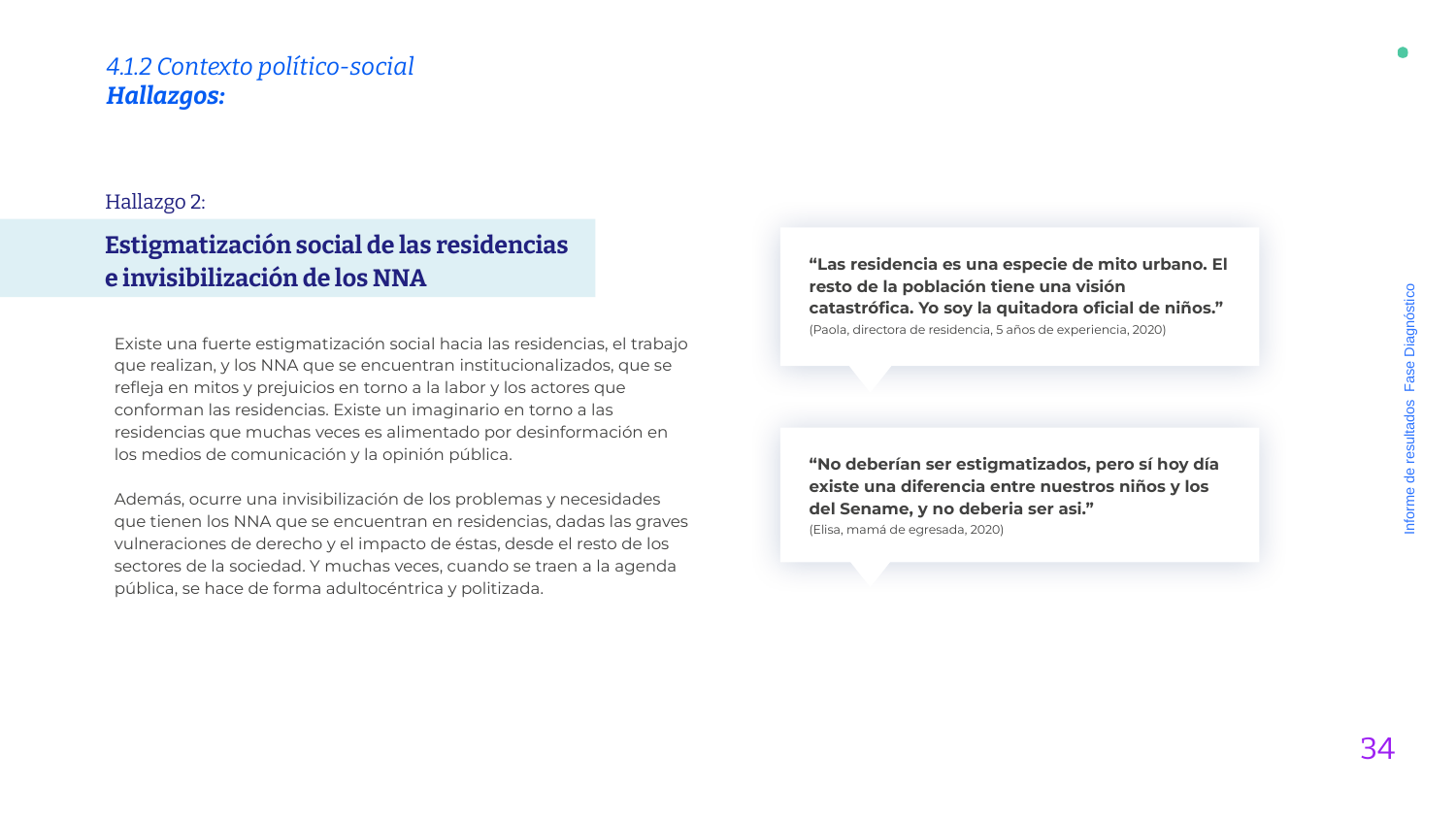

4.1.2 Contexto político-social
Hallazgos:

Hallazgo 2:
Estigmatización social de las residencias
e invisibilización de los NNA

“Las residencia es una especie de mito urbano. El resto de la población tiene una visión catastrófica. Yo soy la quitadora oficial de niños.”
(Paola, directora de residencia, 5 años de experiencia, 2020)
Existe una fuerte estigmatización social hacia las residencias, el trabajo que realizan, y los NNA que se encuentran institucionalizados, que se refleja en mitos y prejuicios en torno a la labor y los actores que conforman las residencias. Existe un imaginario en torno a las residencias que muchas veces es alimentado por desinformación en los medios de comunicación y la opinión pública.

Además, ocurre una invisibilización de los problemas y necesidades que tienen los NNA que se encuentran en residencias, dadas las graves vulneraciones de derecho y el impacto de éstas, desde el resto de los sectores de la sociedad. Y muchas veces, cuando se traen a la agenda pública, se hace de forma adultocéntrica y politizada.

Informe de resultados  Fase Diagnóstico

“No deberían ser estigmatizados, pero sí hoy día existe una diferencia entre nuestros niños y los del Sename, y no deberia ser asi.”
(Elisa, mamá de egresada, 2020)

34